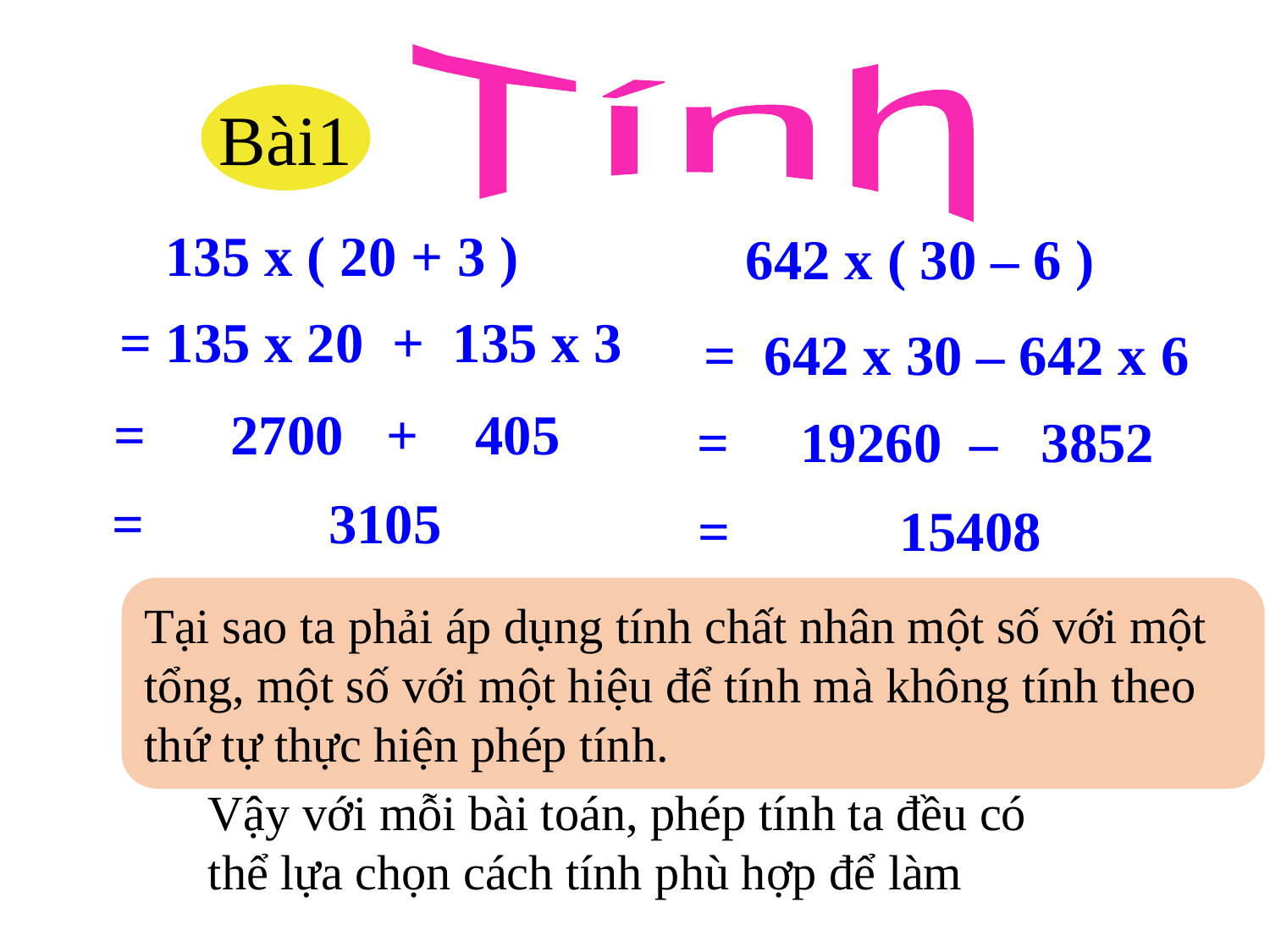

Tính
Bài1
642 x ( 30 – 6 )
 x ( 20 + 3 )

= 135 x 20  +  135 x 3
=  642 x 30 – 642 x 6
      =      2700   +    405
=     19260  –   3852
      =             3105
=            15408
Tại sao ta phải áp dụng tính chất nhân một số với một tổng, một số với một hiệu để tính mà không tính theo thứ tự thực hiện phép tính.
Vậy với mỗi bài toán, phép tính ta đều có thể lựa chọn cách tính phù hợp để làm